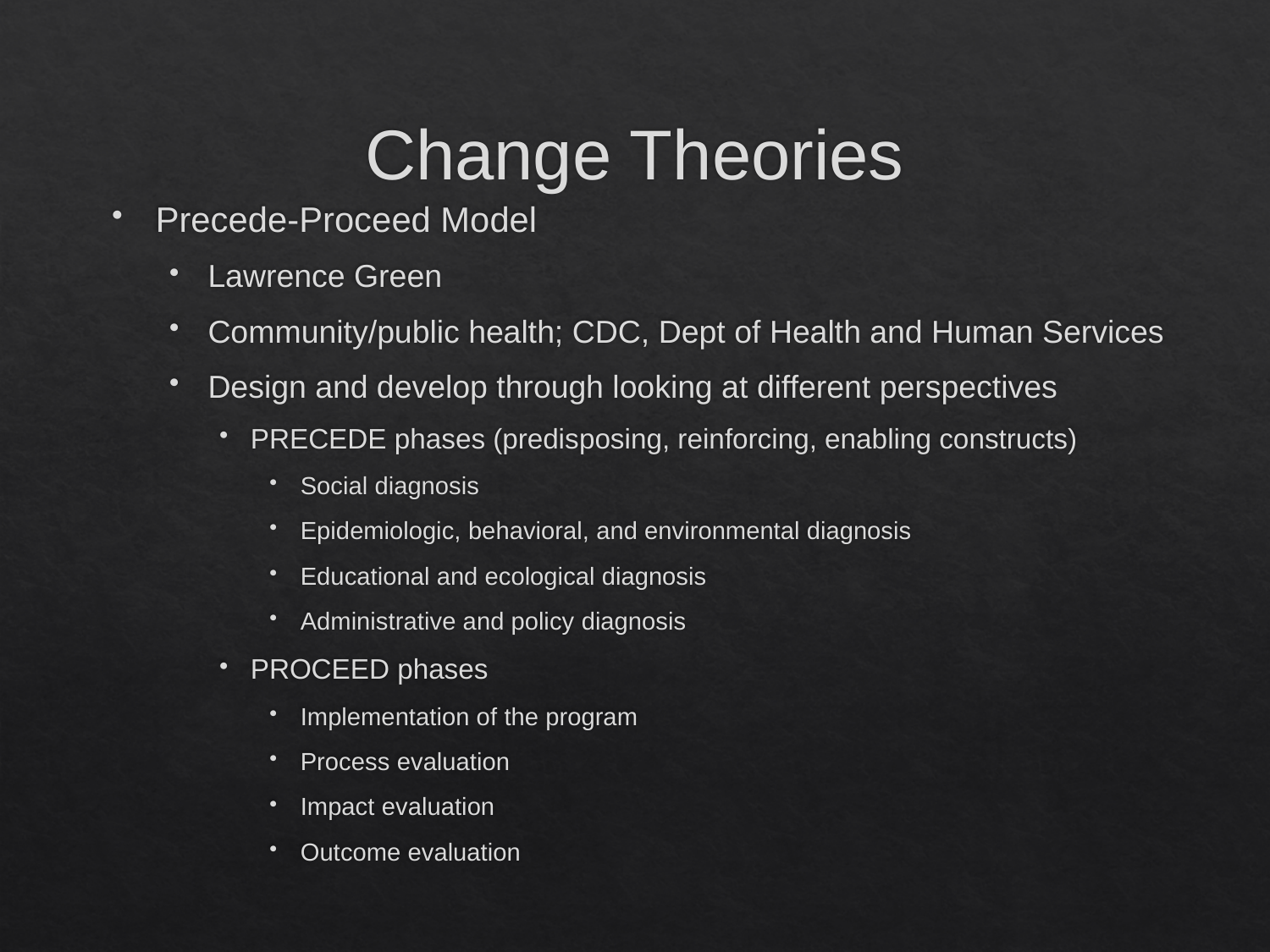

# Change Theories
Precede-Proceed Model
Lawrence Green
Community/public health; CDC, Dept of Health and Human Services
Design and develop through looking at different perspectives
PRECEDE phases (predisposing, reinforcing, enabling constructs)
Social diagnosis
Epidemiologic, behavioral, and environmental diagnosis
Educational and ecological diagnosis
Administrative and policy diagnosis
PROCEED phases
Implementation of the program
Process evaluation
Impact evaluation
Outcome evaluation